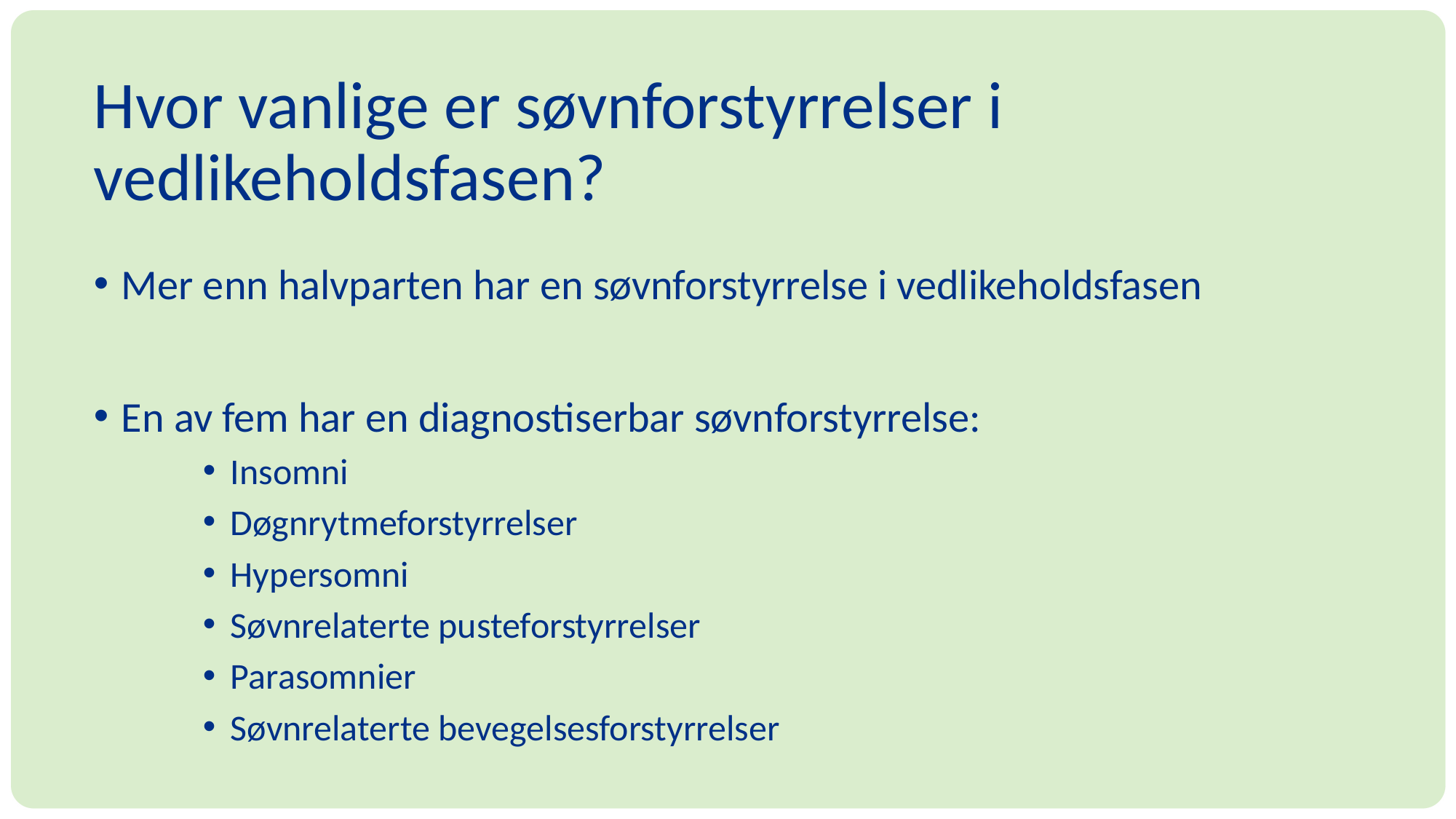

# Hvor vanlige er søvnforstyrrelser i vedlikeholdsfasen?
Mer enn halvparten har en søvnforstyrrelse i vedlikeholdsfasen

En av fem har en diagnostiserbar søvnforstyrrelse:
Insomni
Døgnrytmeforstyrrelser
Hypersomni
Søvnrelaterte pusteforstyrrelser
Parasomnier
Søvnrelaterte bevegelsesforstyrrelser